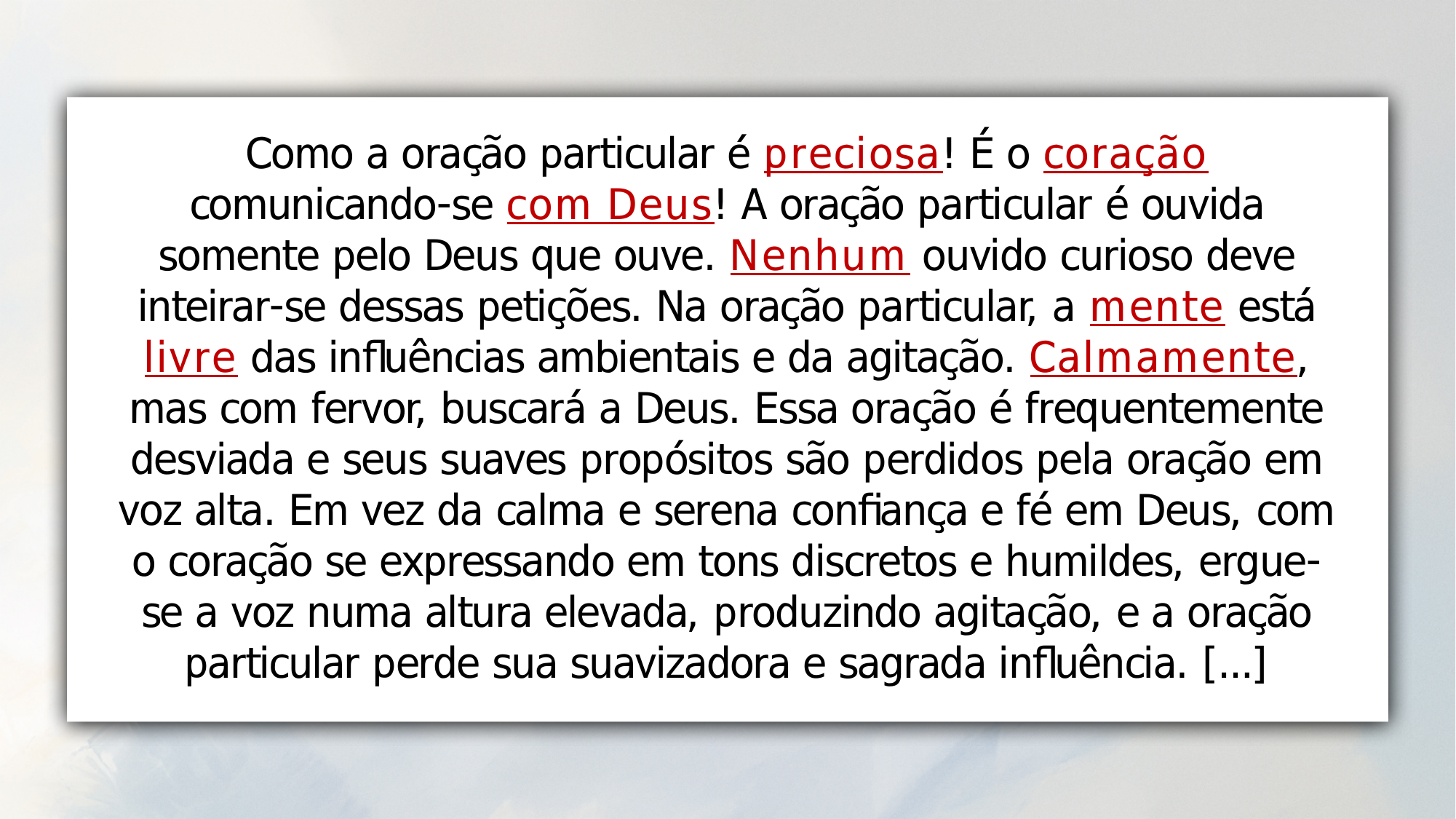

Como a oração particular é preciosa! É o coração comunicando-se com Deus! A oração particular é ouvida somente pelo Deus que ouve. Nenhum ouvido curioso deve inteirar-se dessas petições. Na oração particular, a mente está livre das influências ambientais e da agitação. Calmamente, mas com fervor, buscará a Deus. Essa oração é frequentemente desviada e seus suaves propósitos são perdidos pela oração em voz alta. Em vez da calma e serena confiança e fé em Deus, com o coração se expressando em tons discretos e humildes, ergue-se a voz numa altura elevada, produzindo agitação, e a oração particular perde sua suavizadora e sagrada influência. […]